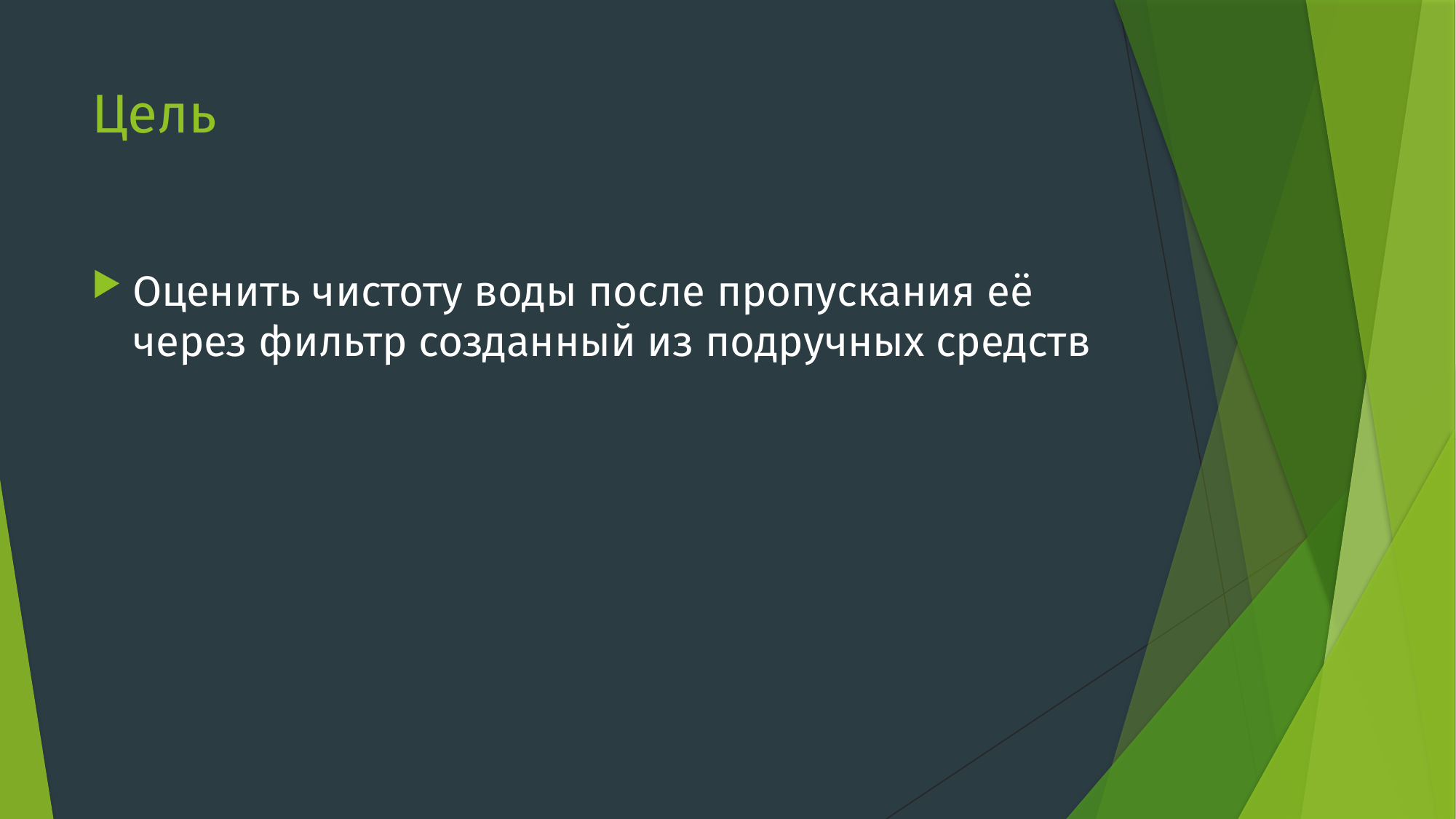

# Цель
Оценить чистоту воды после пропускания её через фильтр созданный из подручных средств